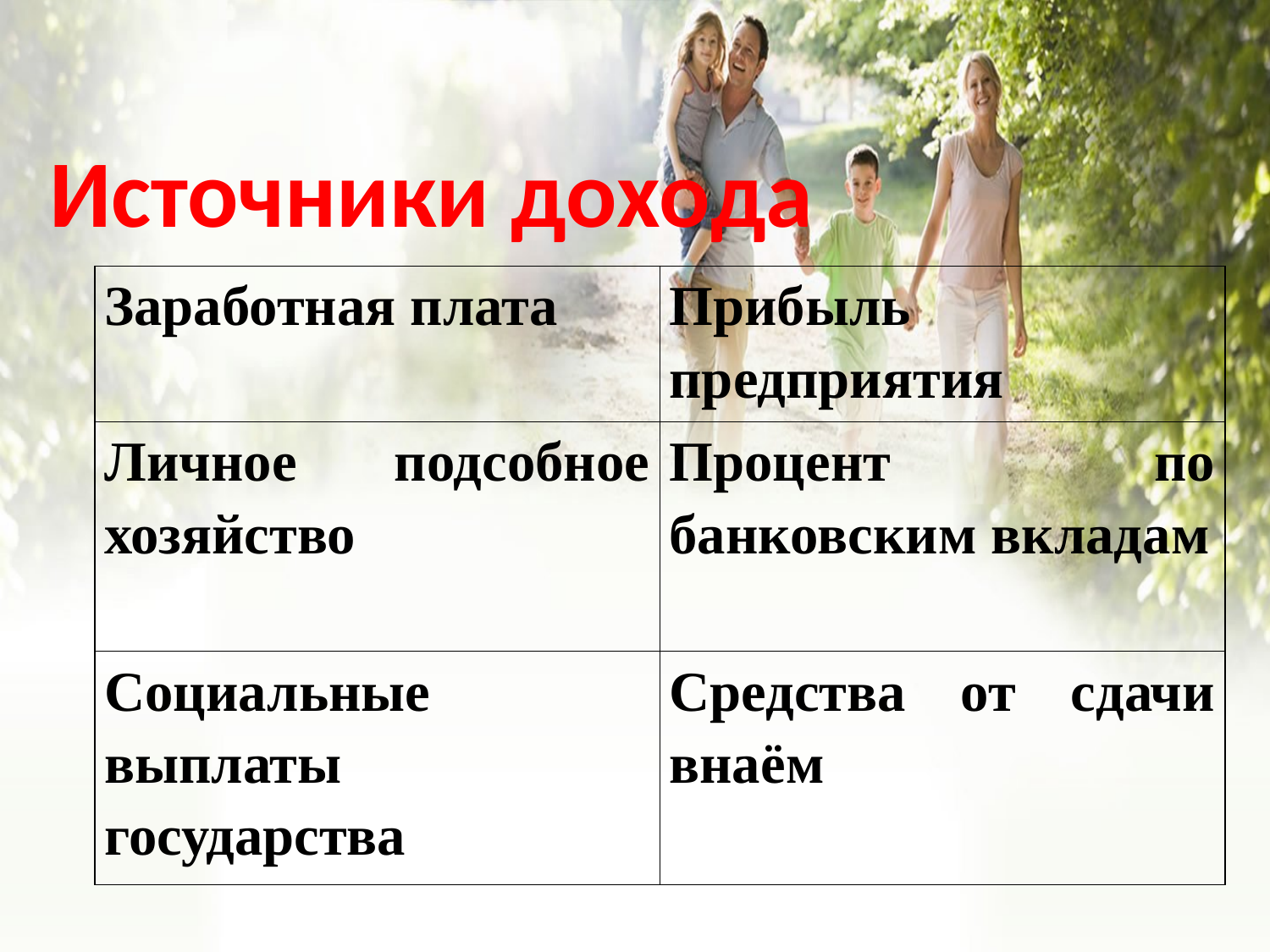

Источники дохода
| Заработная плата | Прибыль предприятия |
| --- | --- |
| Личное подсобное хозяйство | Процент по банковским вкладам |
| Социальные выплаты государства | Средства от сдачи внаём |